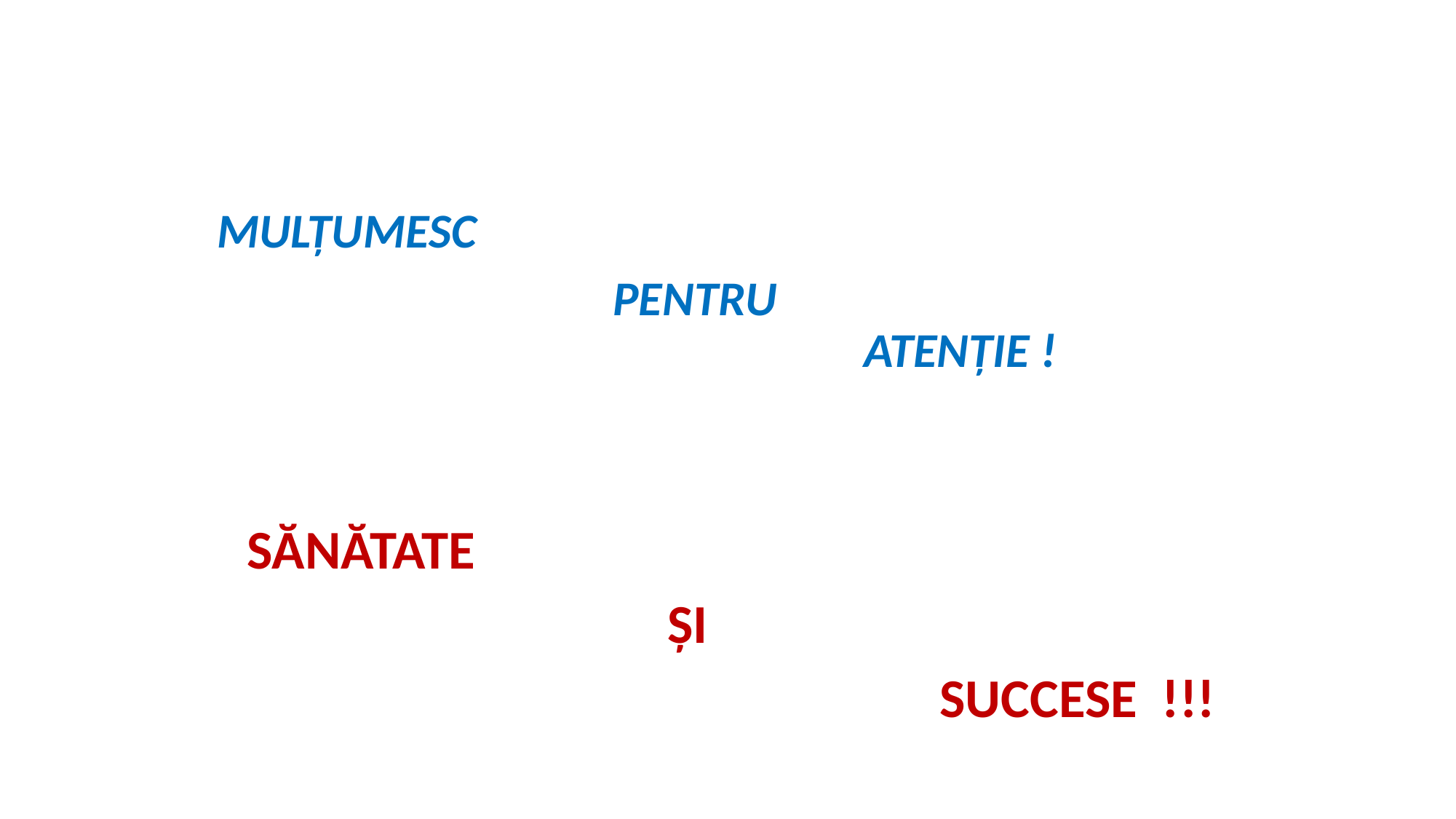

MULȚUMESC
                                              PENTRU
                                                                     ATENȚIE !

           SĂNĂTATE
                                             ȘI
                                                                   SUCCESE  !!!